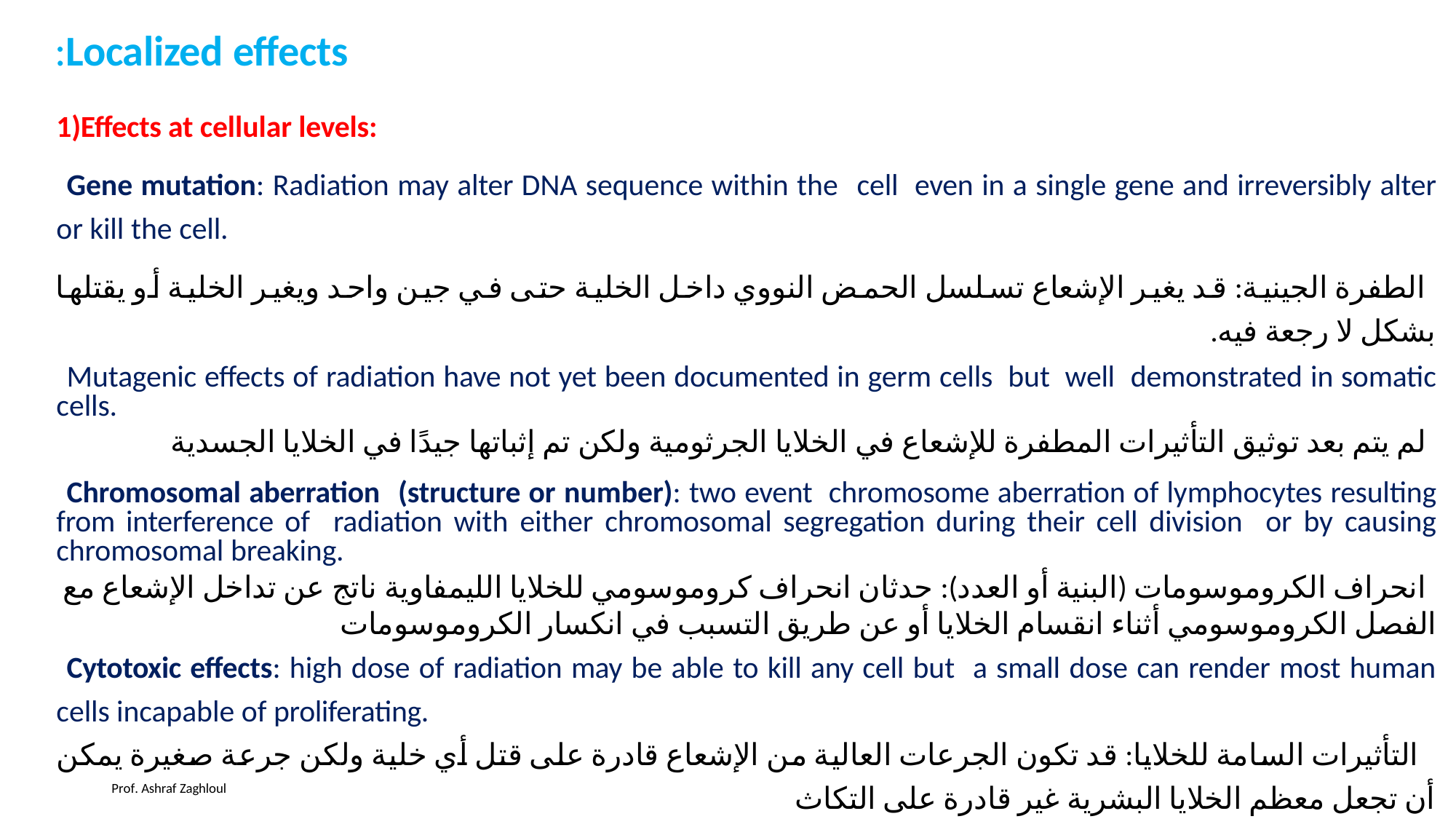

# Localized effects:
1)Effects at cellular levels:
Gene mutation: Radiation may alter DNA sequence within the cell  even in a single gene and irreversibly alter or kill the cell.
الطفرة الجينية: قد يغير الإشعاع تسلسل الحمض النووي داخل الخلية حتى في جين واحد ويغير الخلية أو يقتلها بشكل لا رجعة فيه.
Mutagenic effects of radiation have not yet been documented in germ cells but well  demonstrated in somatic cells.
لم يتم بعد توثيق التأثيرات المطفرة للإشعاع في الخلايا الجرثومية ولكن تم إثباتها جيدًا في الخلايا الجسدية
Chromosomal aberration (structure or number): two event  chromosome aberration of lymphocytes resulting from interference of  radiation with either chromosomal segregation during their cell division  or by causing chromosomal breaking.
انحراف الكروموسومات (البنية أو العدد): حدثان انحراف كروموسومي للخلايا الليمفاوية ناتج عن تداخل الإشعاع مع الفصل الكروموسومي أثناء انقسام الخلايا أو عن طريق التسبب في انكسار الكروموسومات
Cytotoxic effects: high dose of radiation may be able to kill any cell but  a small dose can render most human cells incapable of proliferating.
 التأثيرات السامة للخلايا: قد تكون الجرعات العالية من الإشعاع قادرة على قتل أي خلية ولكن جرعة صغيرة يمكن أن تجعل معظم الخلايا البشرية غير قادرة على التكاث

Prof. Ashraf Zaghloul